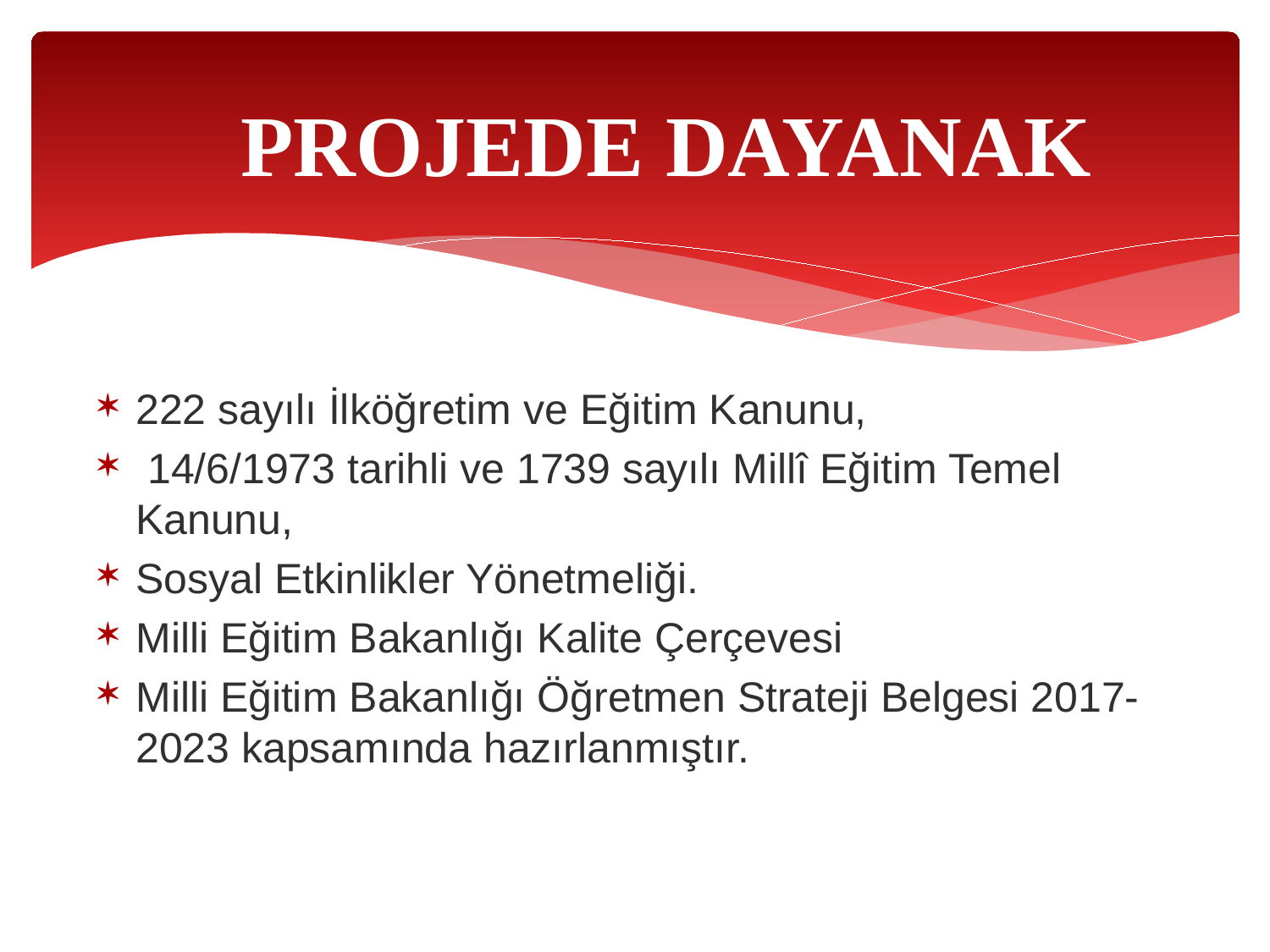

# PROJEDE DAYANAK

222 sayılı İlköğretim ve Eğitim Kanunu,
 14/6/1973 tarihli ve 1739 sayılı Millî Eğitim Temel Kanunu,
Sosyal Etkinlikler Yönetmeliği.
Milli Eğitim Bakanlığı Kalite Çerçevesi
Milli Eğitim Bakanlığı Öğretmen Strateji Belgesi 2017-2023 kapsamında hazırlanmıştır.